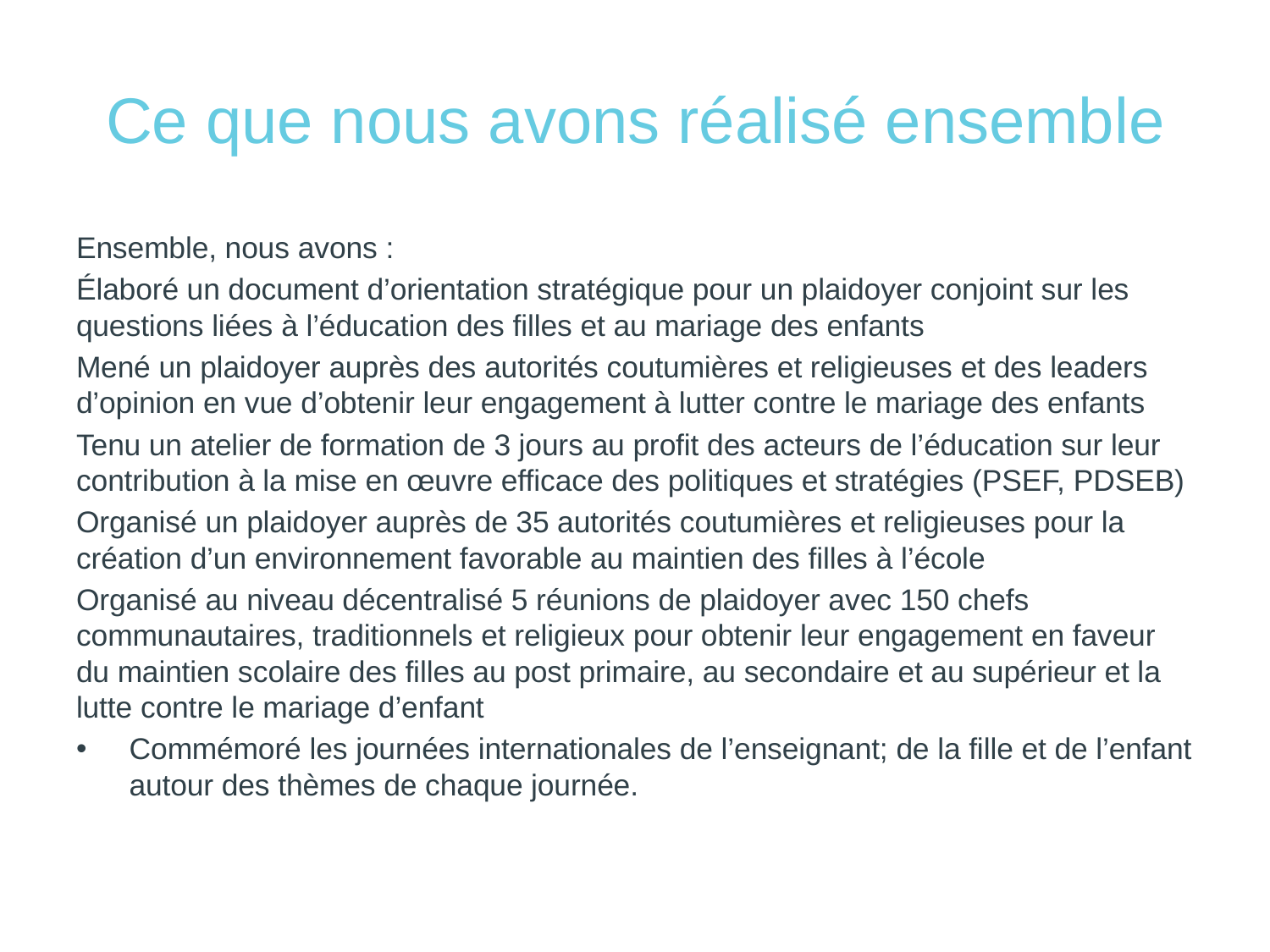

# Ce que nous avons réalisé ensemble
Ensemble, nous avons :
Élaboré un document d’orientation stratégique pour un plaidoyer conjoint sur les questions liées à l’éducation des filles et au mariage des enfants
Mené un plaidoyer auprès des autorités coutumières et religieuses et des leaders d’opinion en vue d’obtenir leur engagement à lutter contre le mariage des enfants
Tenu un atelier de formation de 3 jours au profit des acteurs de l’éducation sur leur contribution à la mise en œuvre efficace des politiques et stratégies (PSEF, PDSEB)
Organisé un plaidoyer auprès de 35 autorités coutumières et religieuses pour la création d’un environnement favorable au maintien des filles à l’école
Organisé au niveau décentralisé 5 réunions de plaidoyer avec 150 chefs communautaires, traditionnels et religieux pour obtenir leur engagement en faveur du maintien scolaire des filles au post primaire, au secondaire et au supérieur et la lutte contre le mariage d’enfant
Commémoré les journées internationales de l’enseignant; de la fille et de l’enfant autour des thèmes de chaque journée.